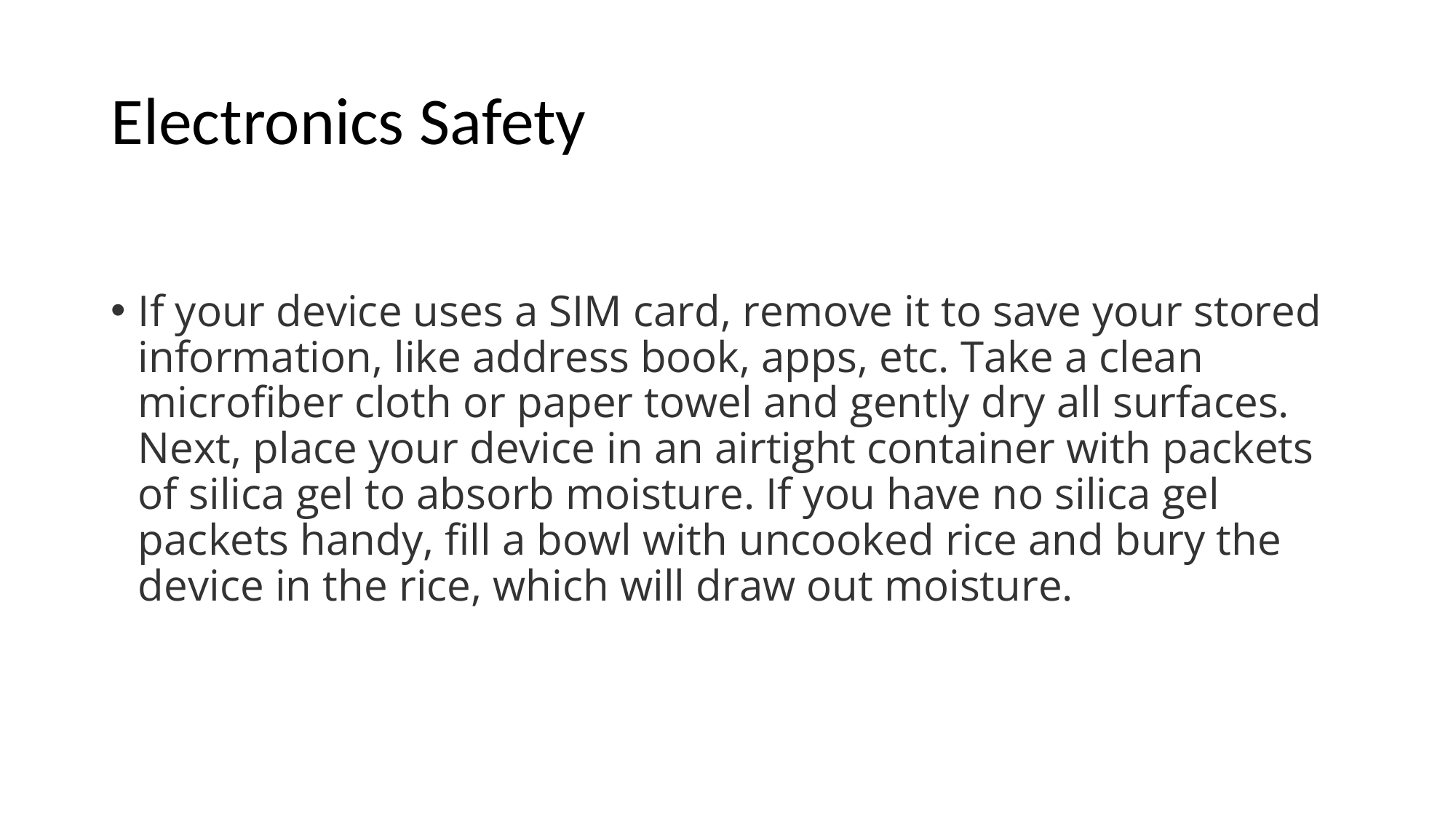

# Electronics Safety

If your device uses a SIM card, remove it to save your stored information, like address book, apps, etc. Take a clean microfiber cloth or paper towel and gently dry all surfaces. Next, place your device in an airtight container with packets of silica gel to absorb moisture. If you have no silica gel packets handy, fill a bowl with uncooked rice and bury the device in the rice, which will draw out moisture.